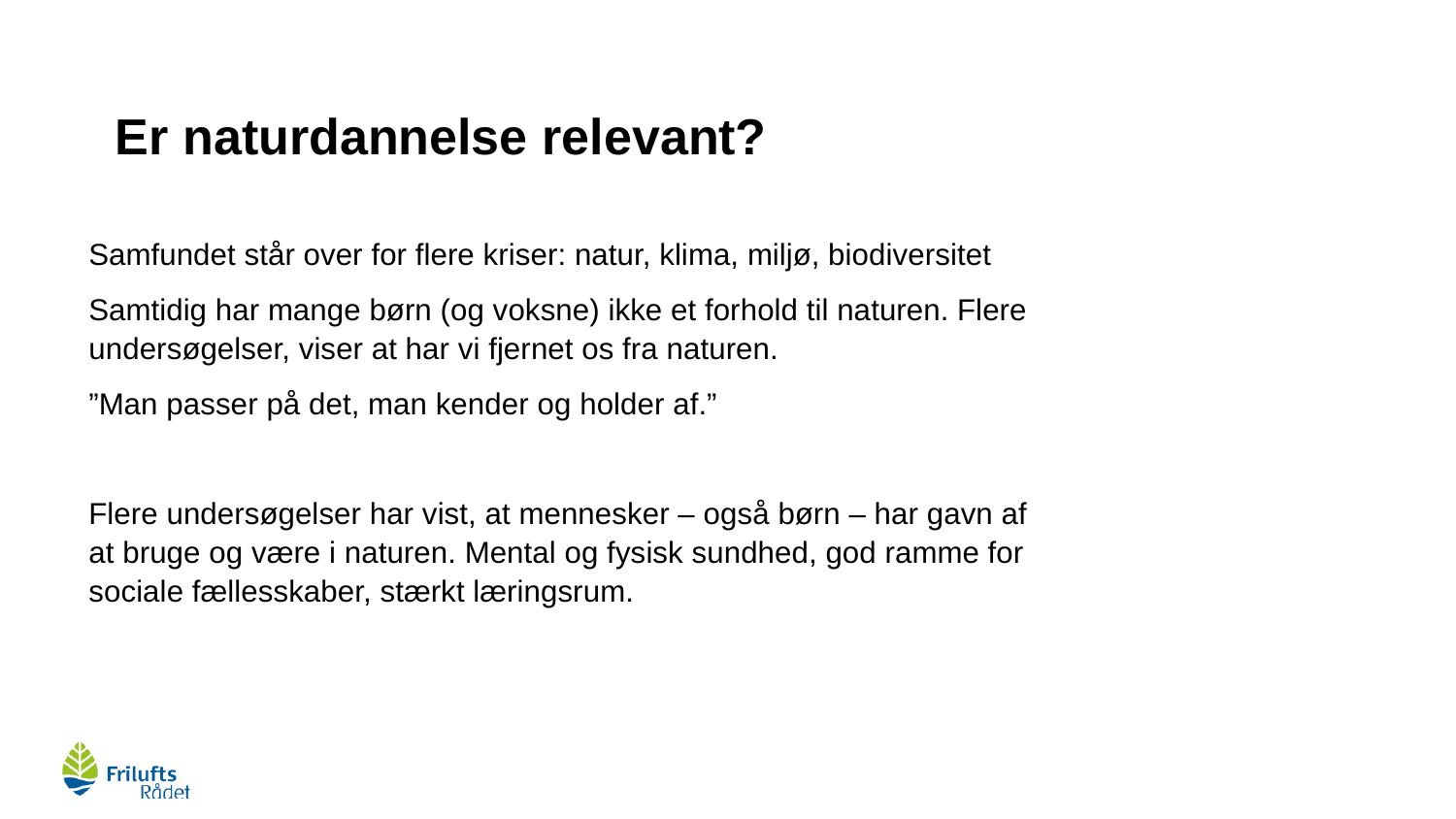

Er naturdannelse relevant?
Samfundet står over for flere kriser: natur, klima, miljø, biodiversitet
Samtidig har mange børn (og voksne) ikke et forhold til naturen. Flere undersøgelser, viser at har vi fjernet os fra naturen.
”Man passer på det, man kender og holder af.”

Flere undersøgelser har vist, at mennesker – også børn – har gavn af at bruge og være i naturen. Mental og fysisk sundhed, god ramme for sociale fællesskaber, stærkt læringsrum.